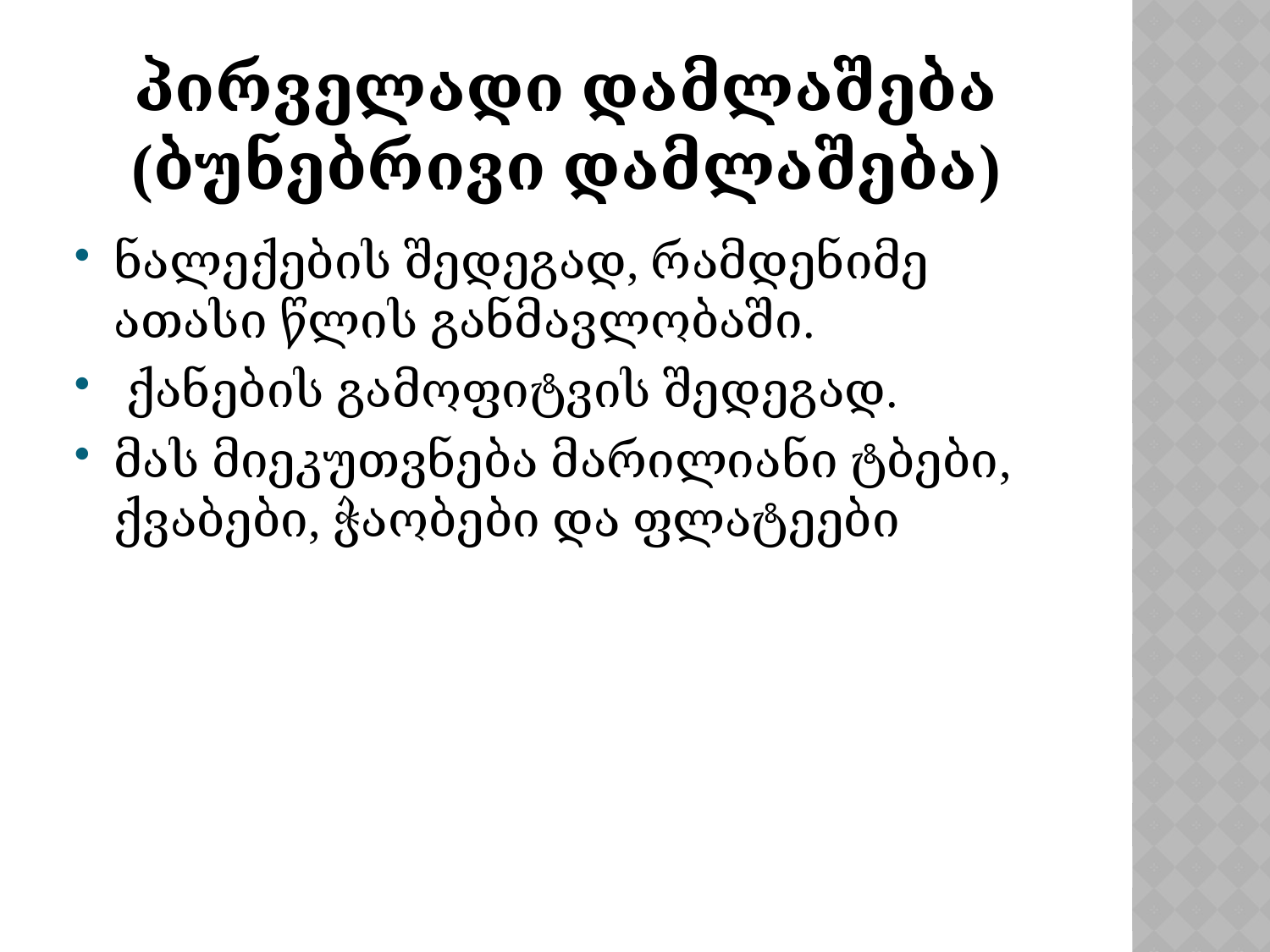

# პირველადი დამლაშება (ბუნებრივი დამლაშება)
ნალექების შედეგად, რამდენიმე ათასი წლის განმავლობაში.
 ქანების გამოფიტვის შედეგად.
მას მიეკუთვნება მარილიანი ტბები, ქვაბები, ჭაობები და ფლატეები